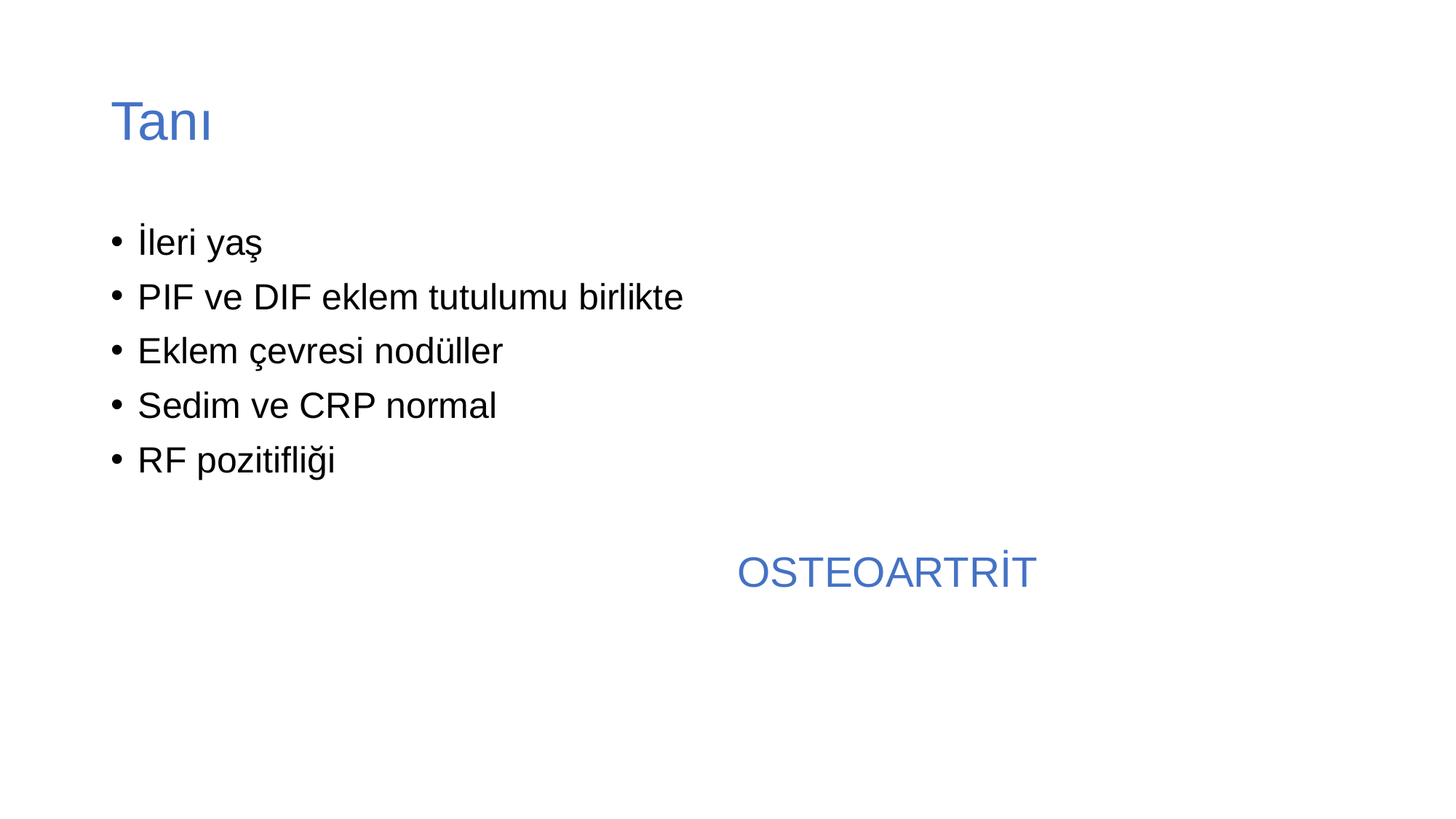

# Tanı
İleri yaş
PIF ve DIF eklem tutulumu birlikte
Eklem çevresi nodüller
Sedim ve CRP normal
RF pozitifliği

                                                                 OSTEOARTRİT